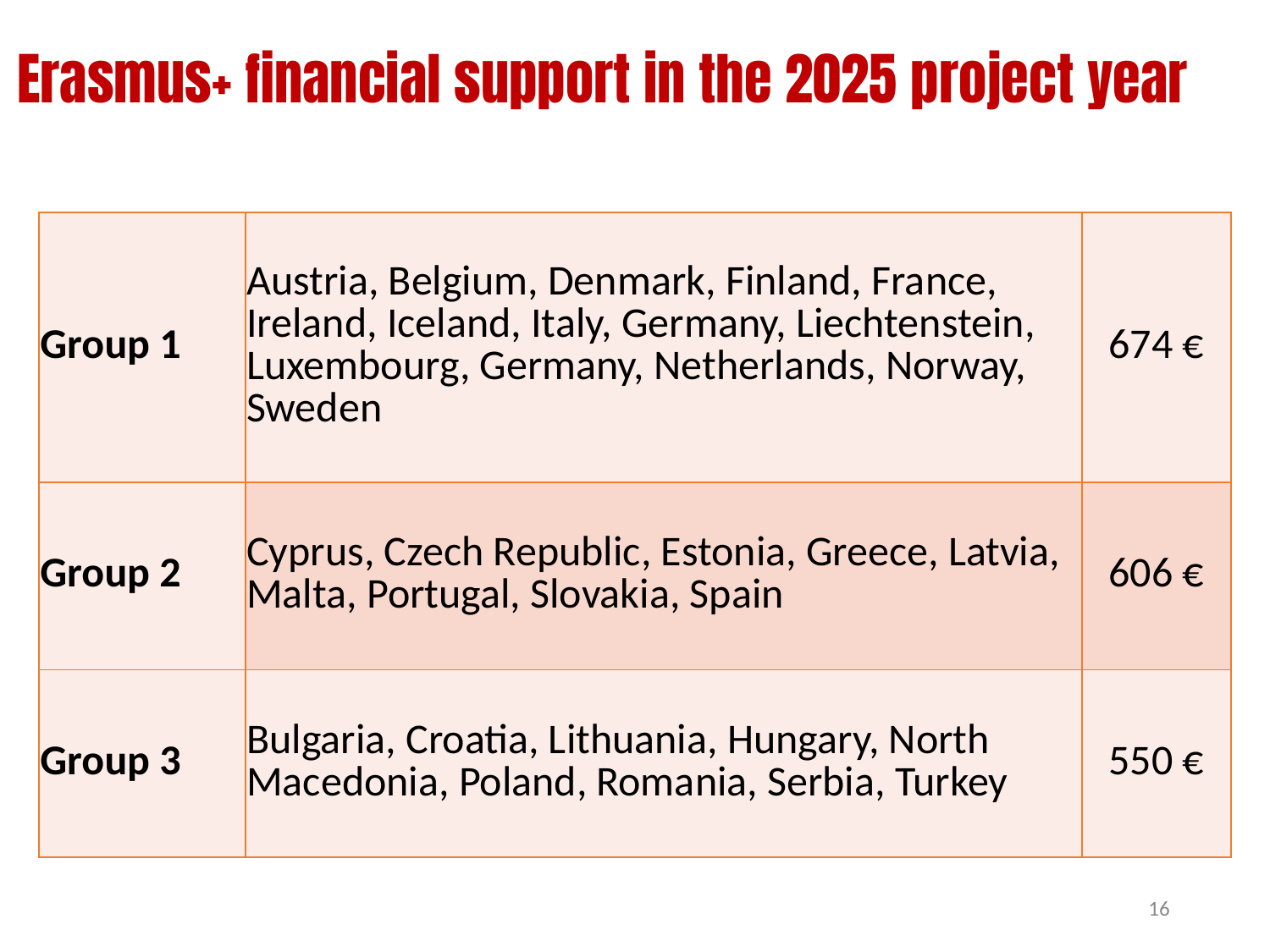

Erasmus+ financial support in the 2025 project year
| Group 1 | Austria, Belgium, Denmark, Finland, France, Ireland, Iceland, Italy, Germany, Liechtenstein, Luxembourg, Germany, Netherlands, Norway, Sweden | 674 € |
| --- | --- | --- |
| Group 2 | Cyprus, Czech Republic, Estonia, Greece, Latvia, Malta, Portugal, Slovakia, Spain | 606 € |
| Group 3 | Bulgaria, Croatia, Lithuania, Hungary, North Macedonia, Poland, Romania, Serbia, Turkey | 550 € |

16